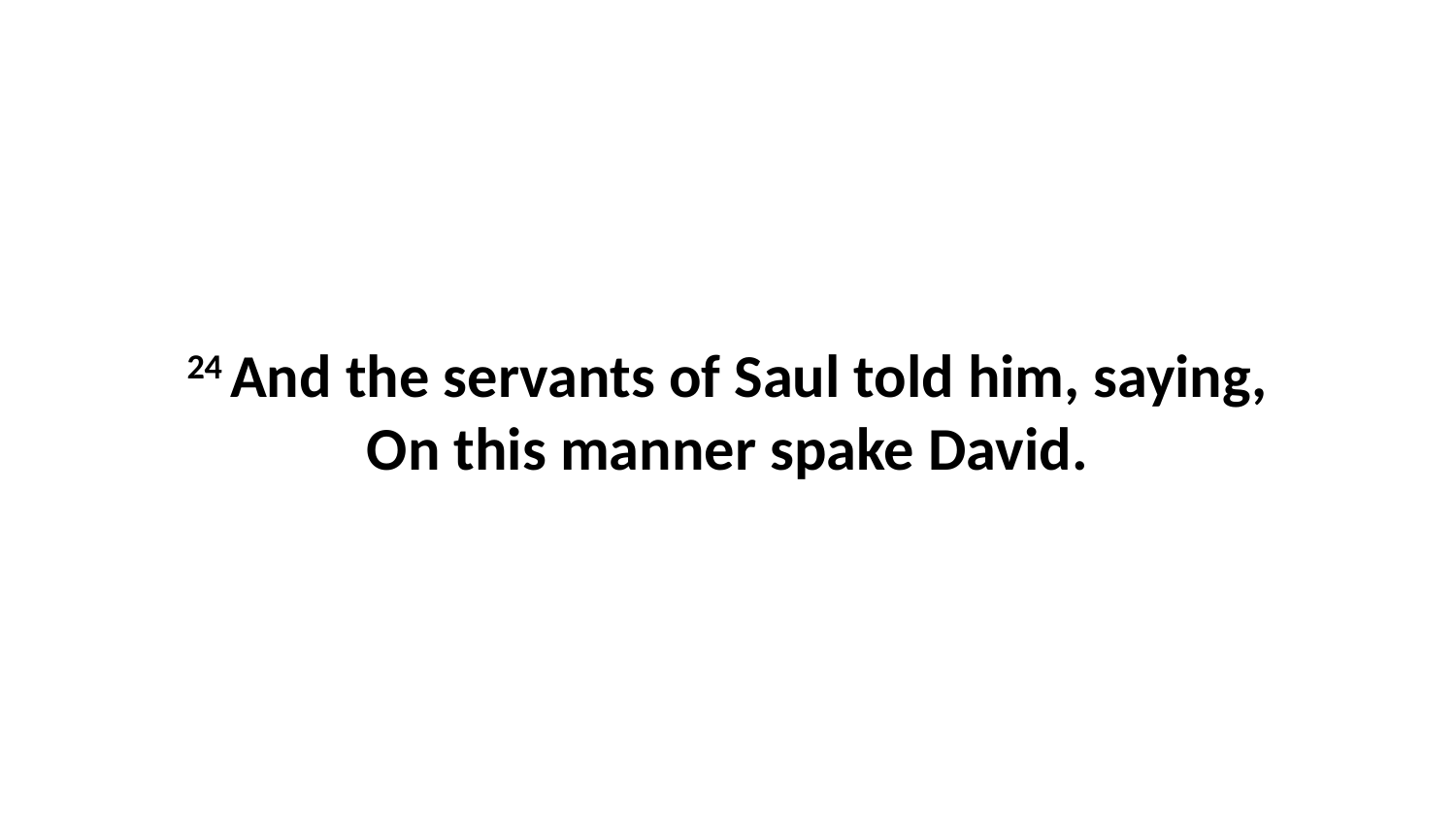

24 And the servants of Saul told him, saying, On this manner spake David.